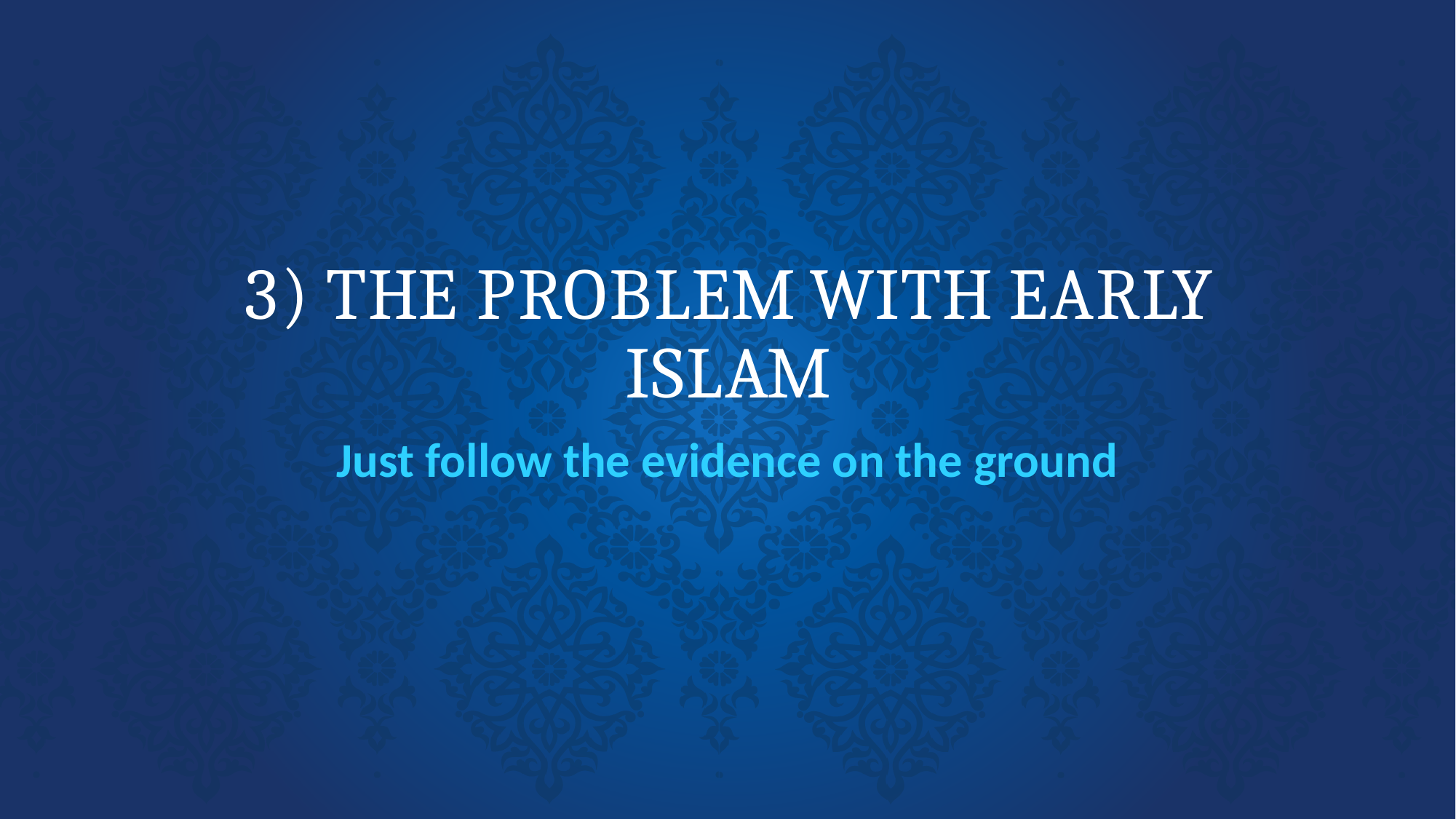

# 3) THE PROBLEM WITH EARLY ISLAM
Just follow the evidence on the ground